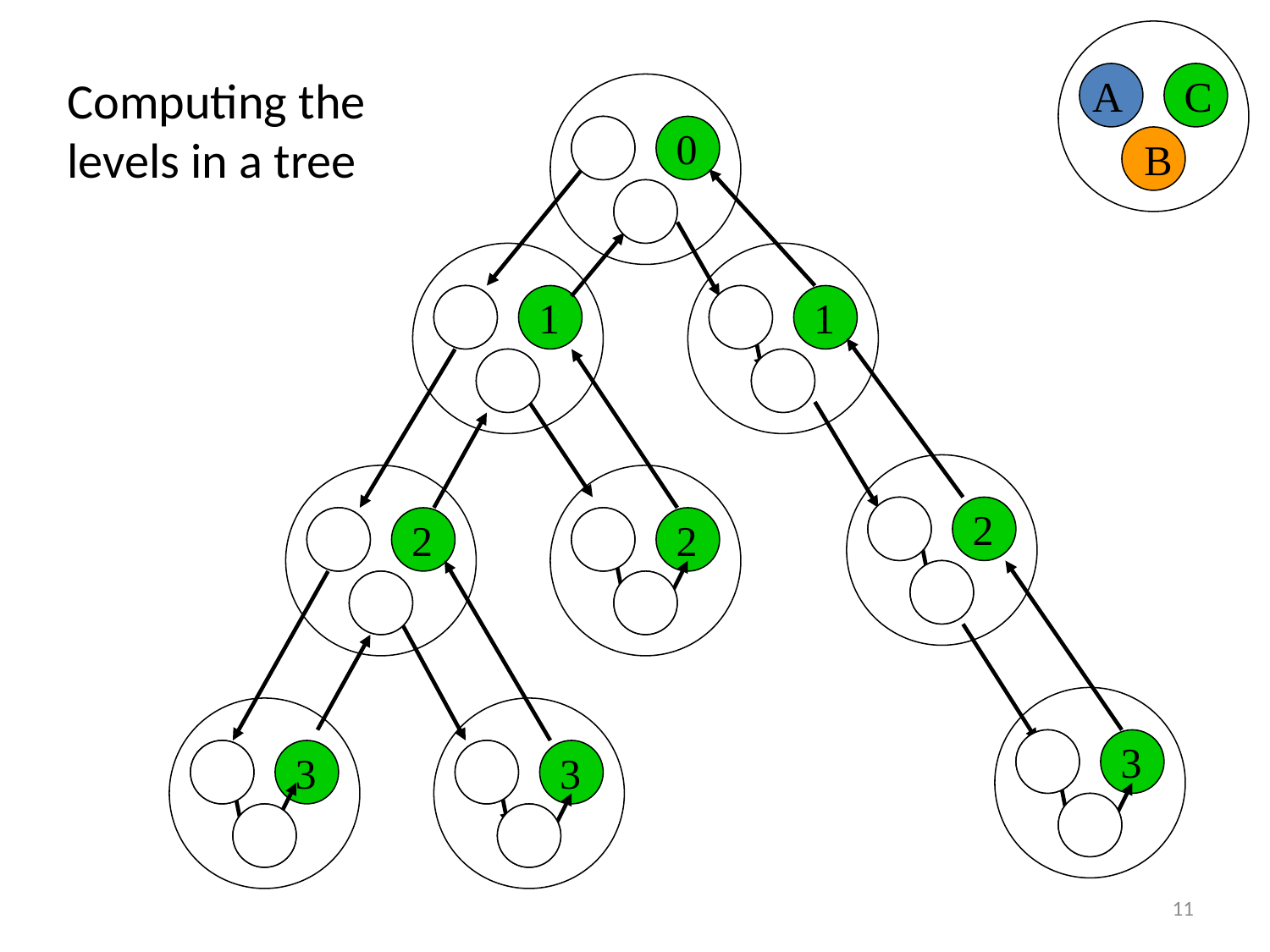

A

C

1

0

1

B

2

1

2

2

1

2

3

2

3

3

2

3

3

2

3

4

3

4

4

3

4

4

3

4

Computing the
levels in a tree

11